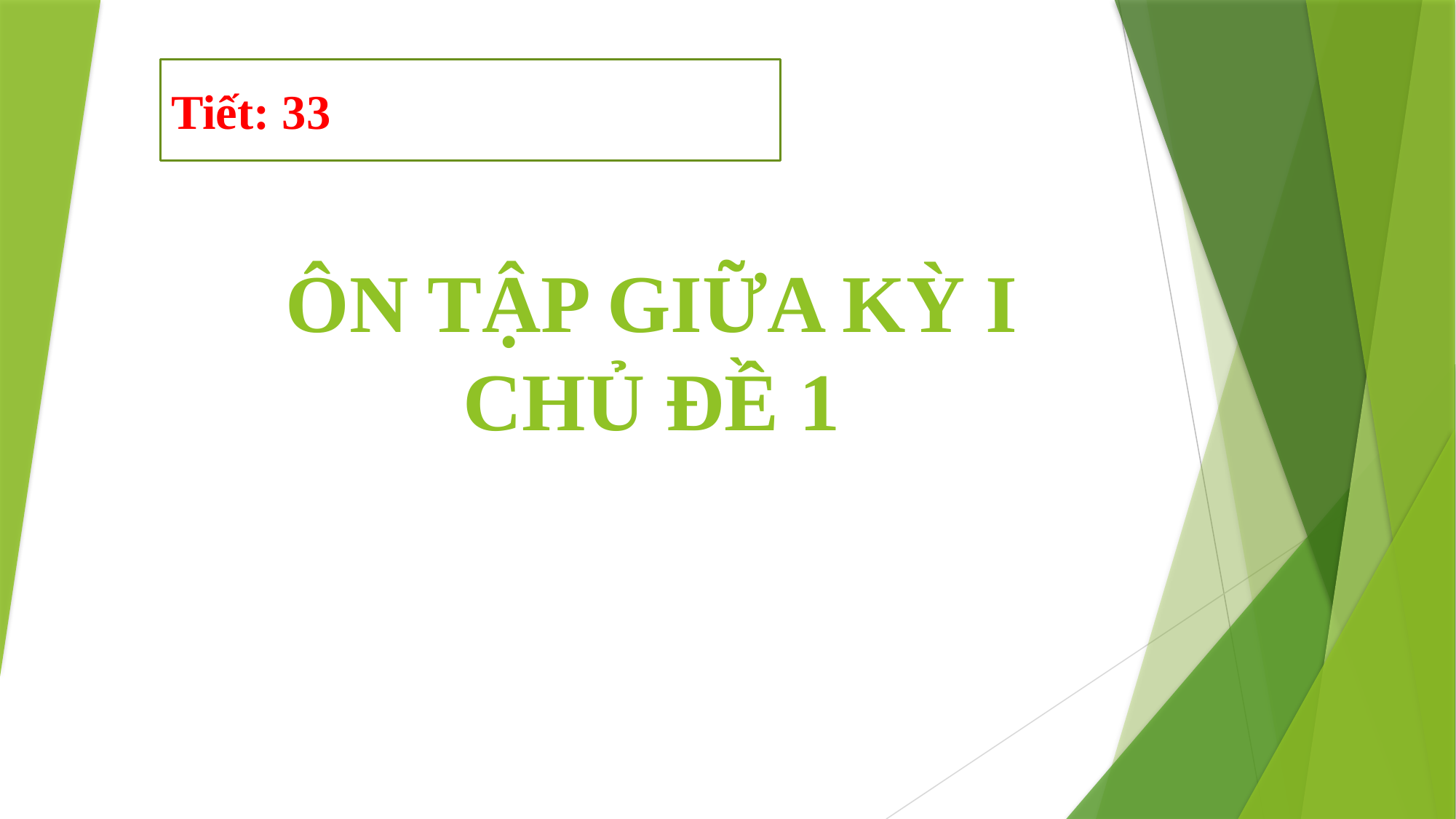

Tiết: 33
# ÔN TẬP GIỮA KỲ I CHỦ ĐỀ 1